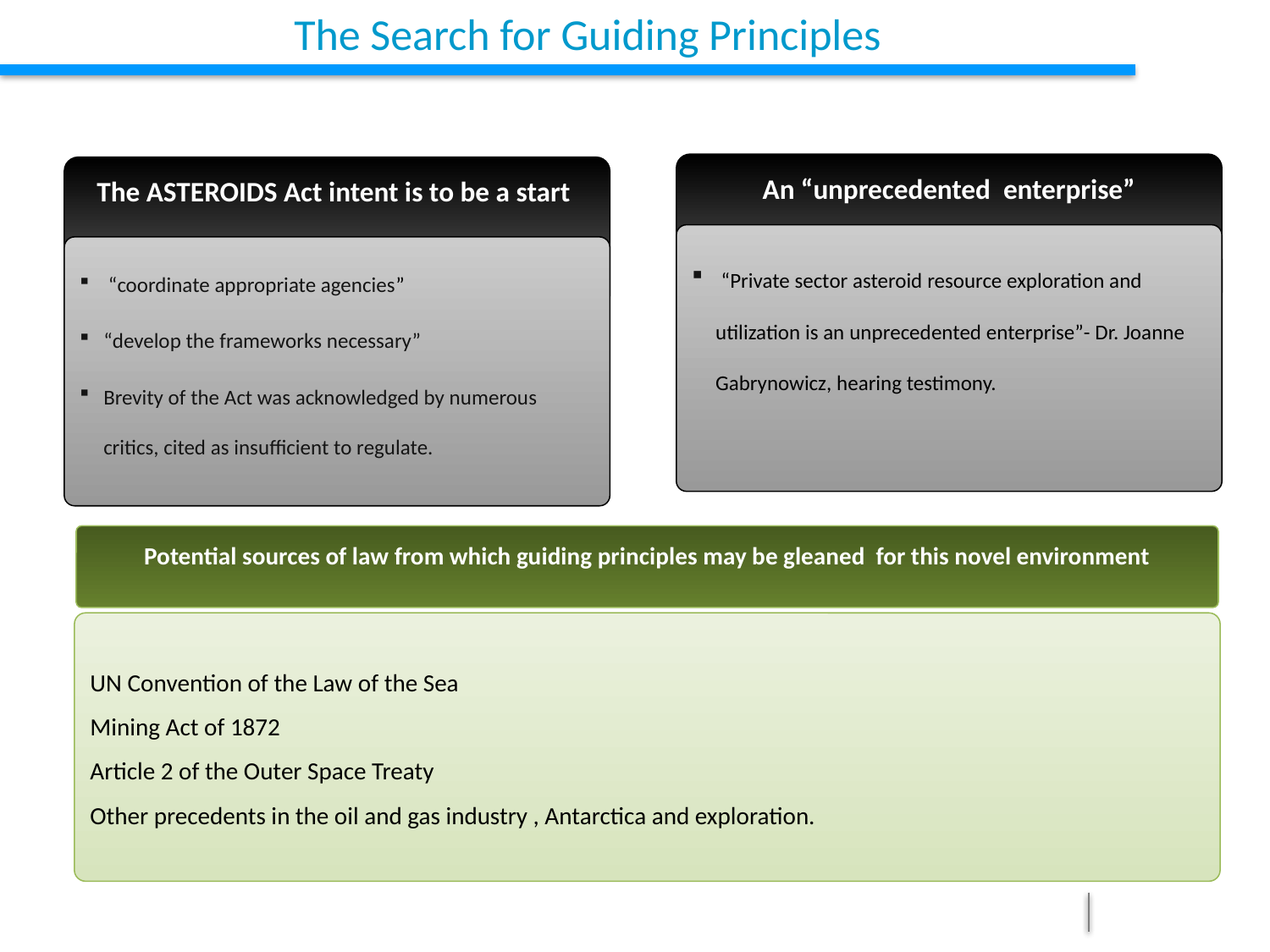

# The Search for Guiding Principles

An “unprecedented  enterprise”
The ASTEROIDS Act intent is to be a start
 “Private sector asteroid resource exploration and utilization is an unprecedented enterprise”- Dr. Joanne Gabrynowicz, hearing testimony.
 “coordinate appropriate agencies”
“develop the frameworks necessary”
Brevity of the Act was acknowledged by numerous critics, cited as insufficient to regulate.

Potential sources of law from which guiding principles may be gleaned  for this novel environment

UN Convention of the Law of the Sea
Mining Act of 1872
Article 2 of the Outer Space Treaty
Other precedents in the oil and gas industry , Antarctica and exploration.